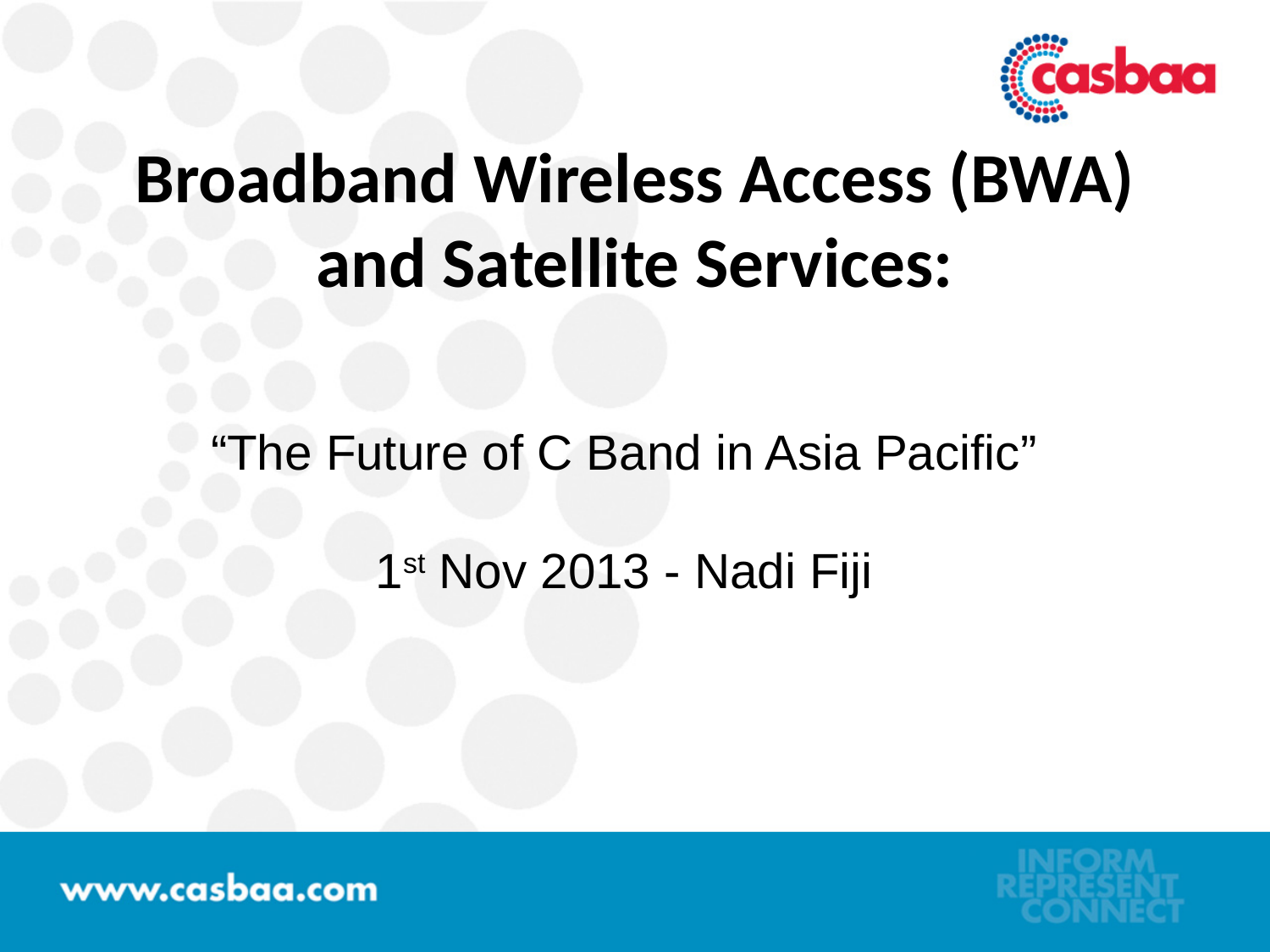

# Broadband Wireless Access (BWA) and Satellite Services:

“The Future of C Band in Asia Pacific”

1st Nov 2013 - Nadi Fiji